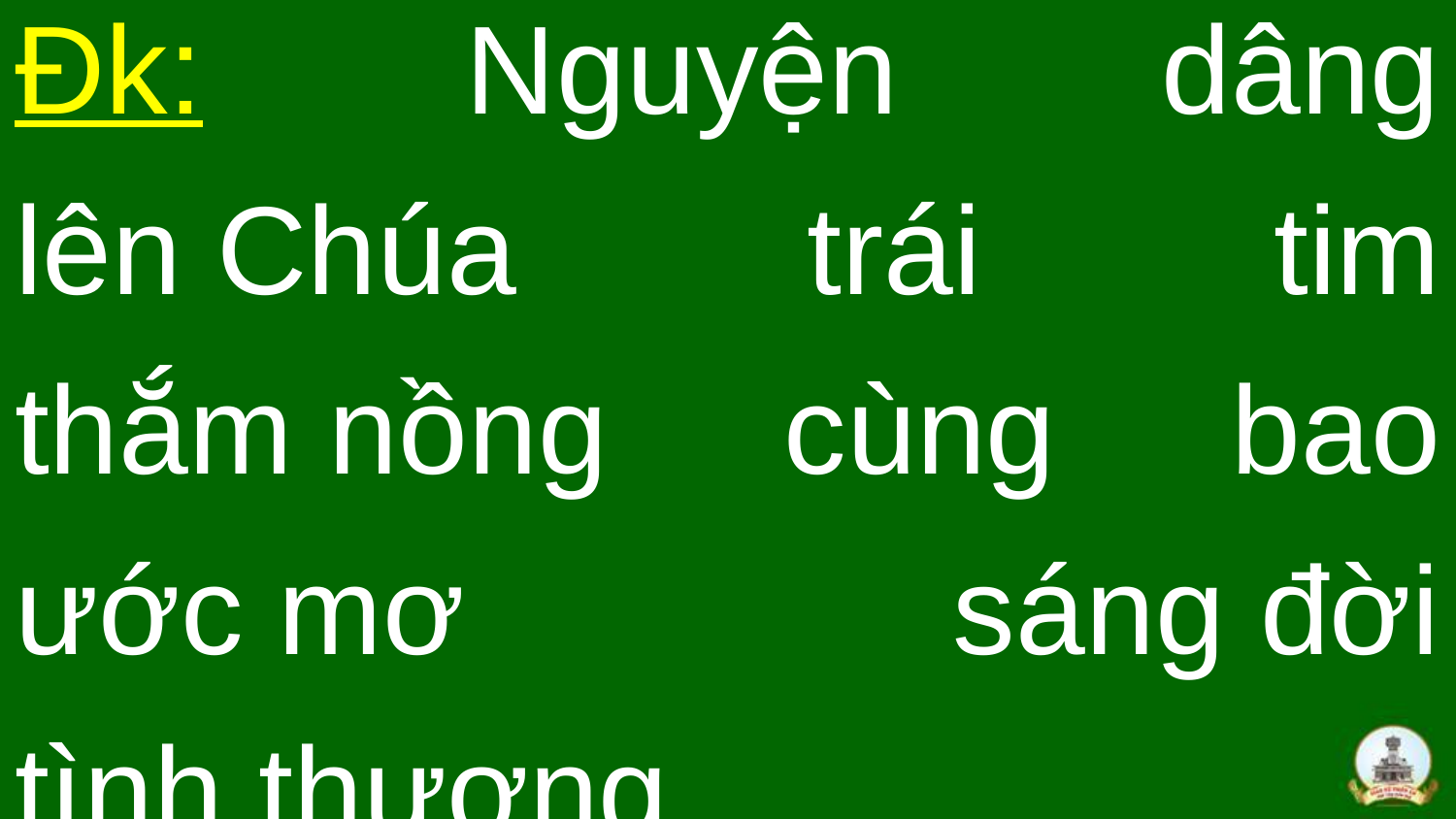

# Đk: Nguyện dâng lên Chúa trái tim thắm nồng cùng bao ước mơ sáng đời tình thương.